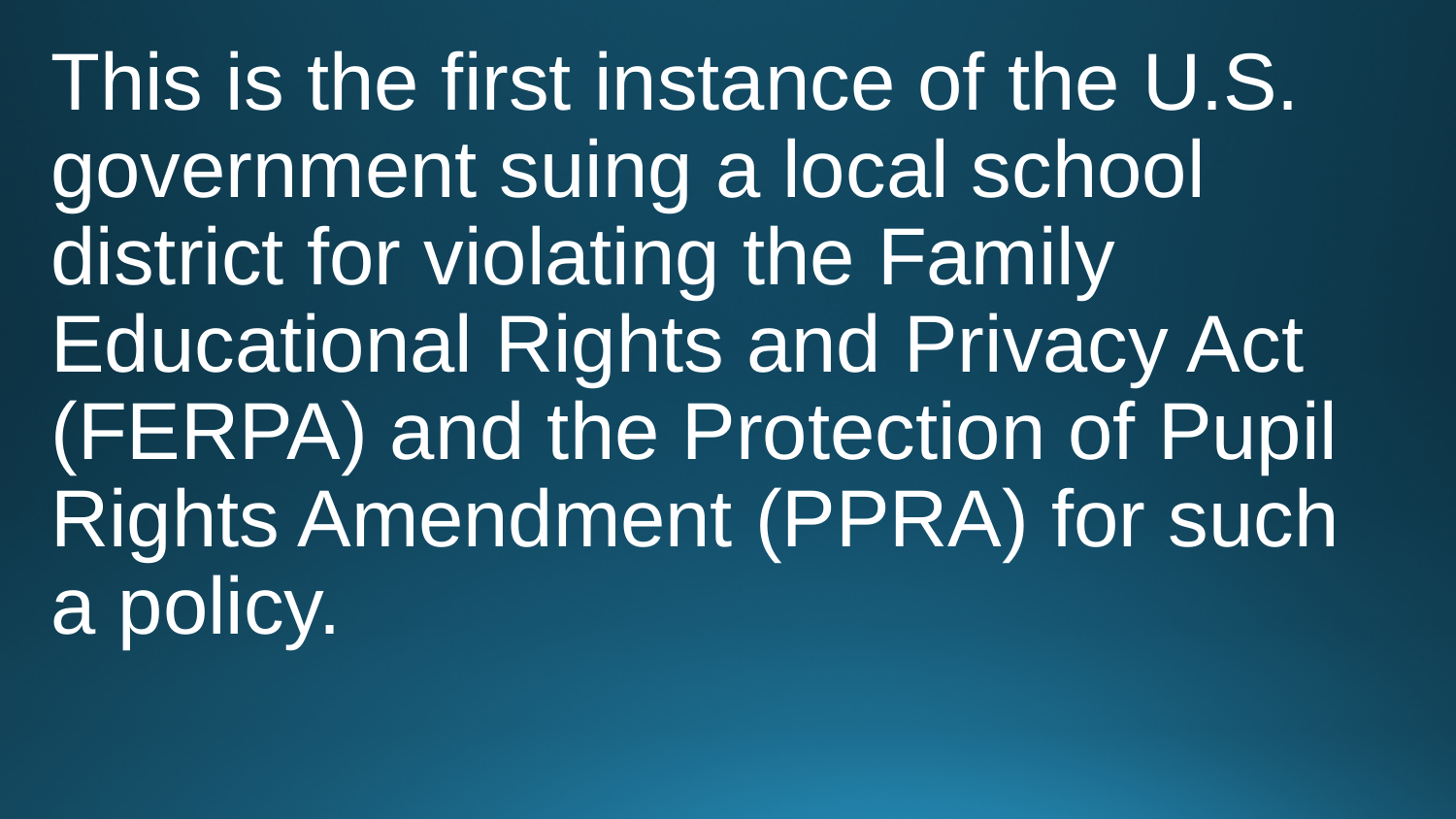

This is the first instance of the U.S. government suing a local school district for violating the Family Educational Rights and Privacy Act (FERPA) and the Protection of Pupil Rights Amendment (PPRA) for such a policy.